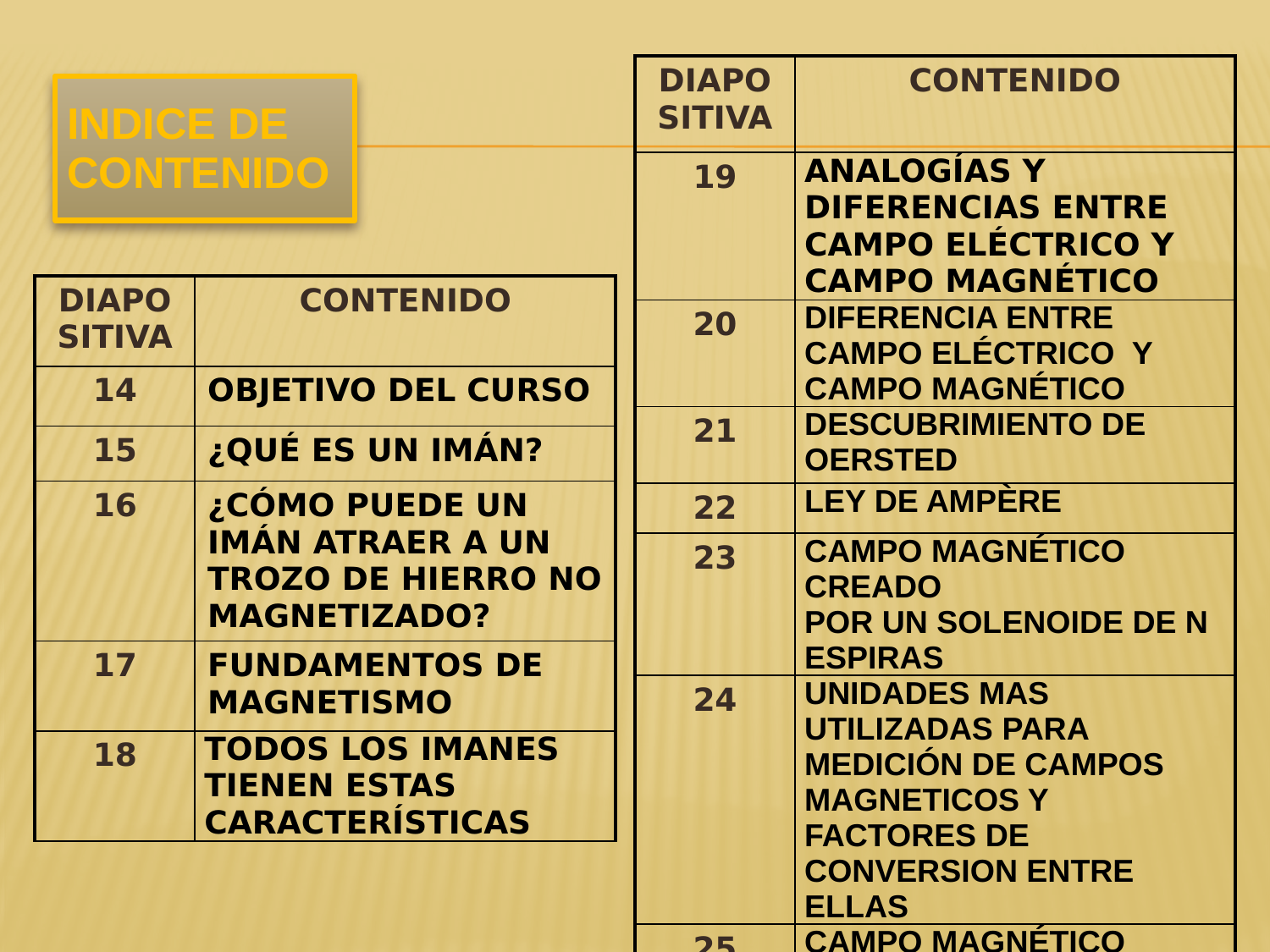

| DIAPOSITIVA | CONTENIDO |
| --- | --- |
| 19 | ANALOGÍAS Y DIFERENCIAS ENTRE CAMPO ELÉCTRICO Y CAMPO MAGNÉTICO |
| 20 | DIFERENCIA ENTRE CAMPO ELÉCTRICO Y CAMPO MAGNÉTICO |
| 21 | DESCUBRIMIENTO DE OERSTED |
| 22 | LEY DE AMPÈRE |
| 23 | CAMPO MAGNÉTICO CREADO POR UN SOLENOIDE DE N ESPIRAS |
| 24 | UNIDADES MAS UTILIZADAS PARA MEDICIÓN DE CAMPOS MAGNETICOS Y FACTORES DE CONVERSION ENTRE ELLAS |
| 25 | CAMPO MAGNÉTICO TERRESTRE |
# INDICE DE CONTENIDO
| DIAPOSITIVA | CONTENIDO |
| --- | --- |
| 14 | OBJETIVO DEL CURSO |
| 15 | ¿QUÉ ES UN IMÁN? |
| 16 | ¿CÓMO PUEDE UN IMÁN ATRAER A UN TROZO DE HIERRO NO MAGNETIZADO? |
| 17 | FUNDAMENTOS DE MAGNETISMO |
| 18 | TODOS LOS IMANES TIENEN ESTAS CARACTERÍSTICAS |